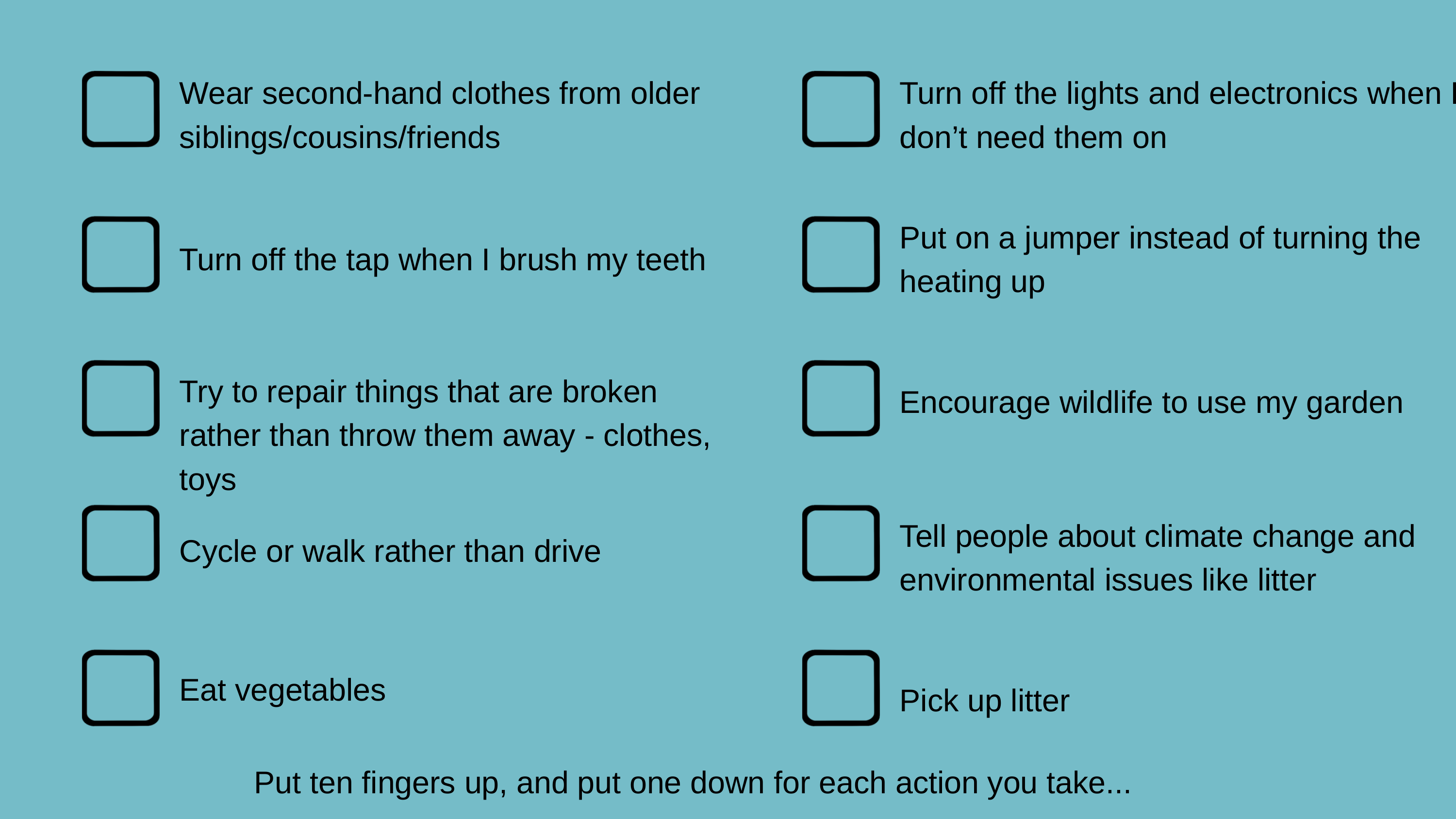

Wear second-hand clothes from older siblings/cousins/friends
Turn off the lights and electronics when I don’t need them on

Put on a jumper instead of turning the heating up
Turn off the tap when I brush my teeth
Try to repair things that are broken rather than throw them away - clothes, toys
Encourage wildlife to use my garden
Tell people about climate change and environmental issues like litter
Cycle or walk rather than drive
Eat vegetables
Pick up litter
Put ten fingers up, and put one down for each action you take...